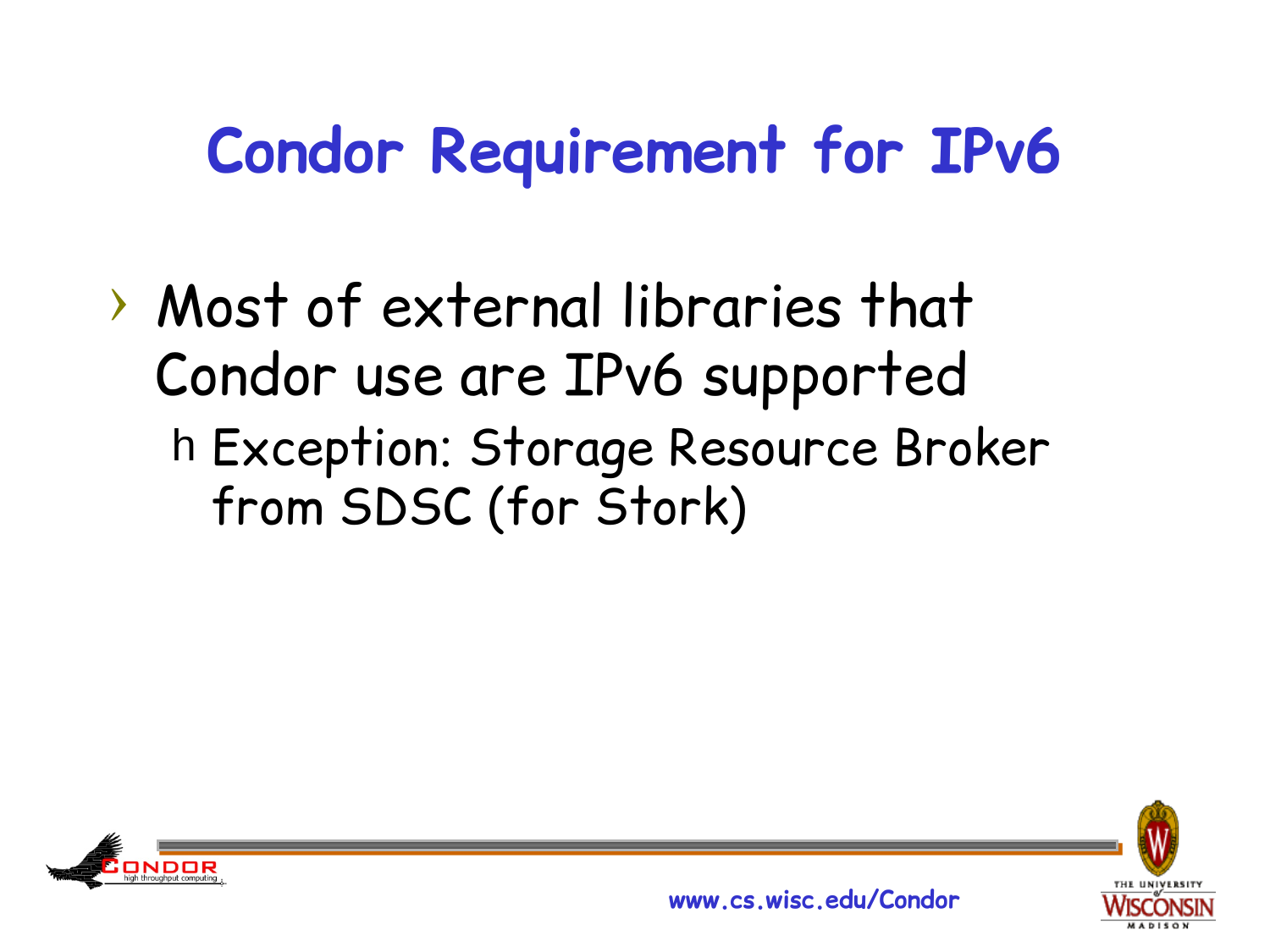

# Condor Requirement for IPv6
Most of external libraries that Condor use are IPv6 supported
Exception: Storage Resource Broker from SDSC (for Stork)